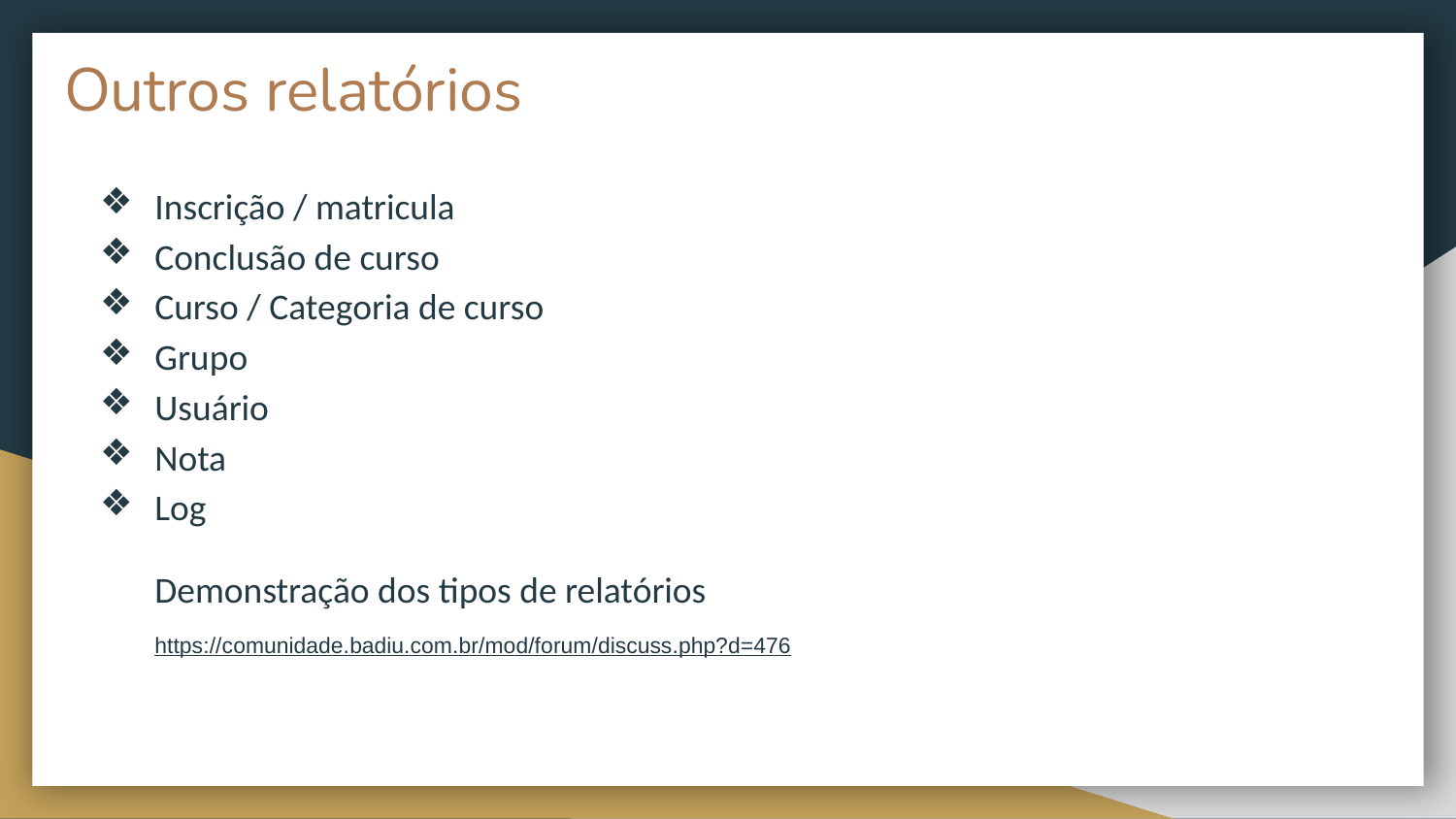

# Outros relatórios

Inscrição / matricula
Conclusão de curso
Curso / Categoria de curso
Grupo
Usuário
Nota
Log
Demonstração dos tipos de relatórios
https://comunidade.badiu.com.br/mod/forum/discuss.php?d=476